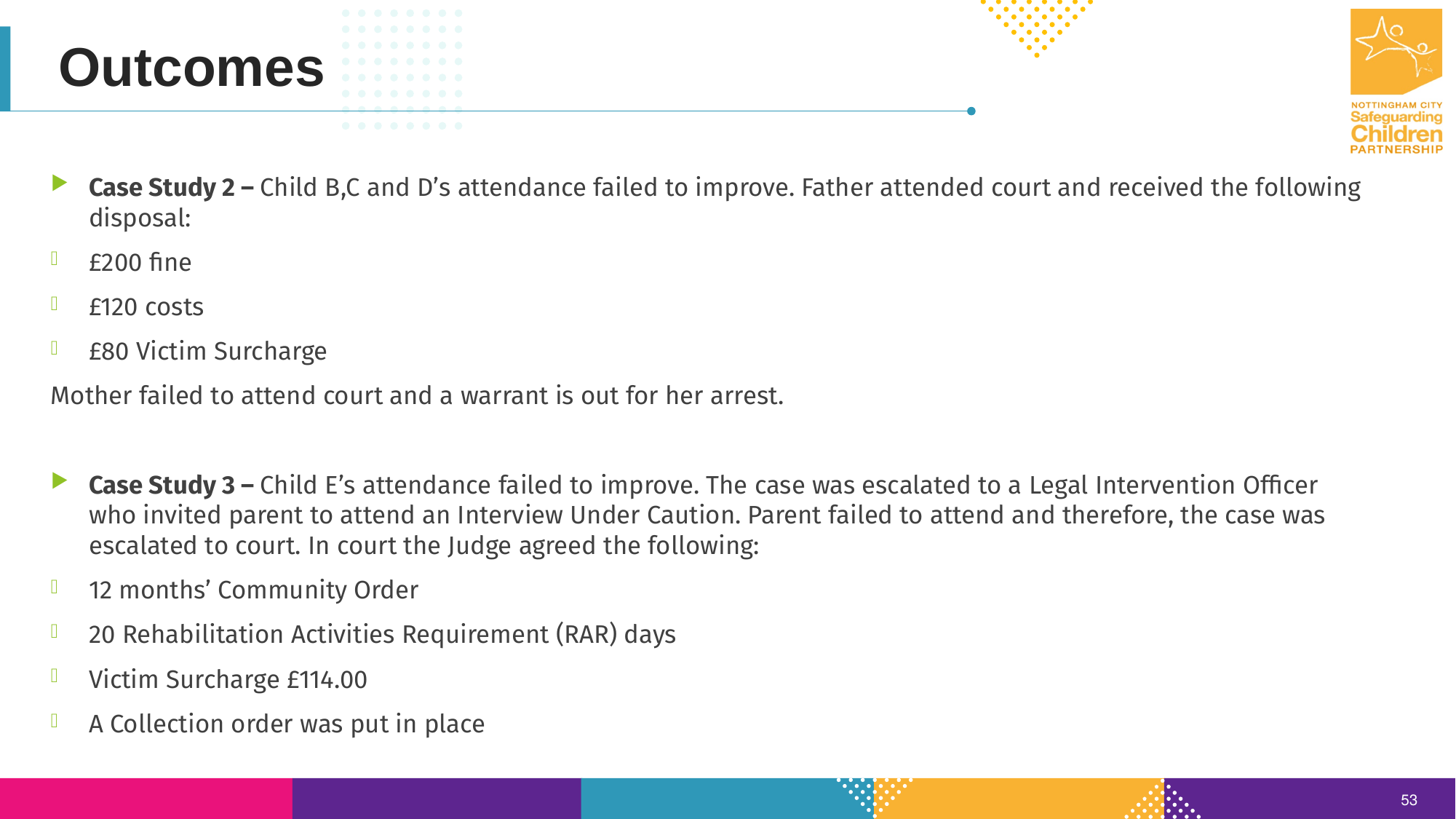

Outcomes

Case Study 2 – Child B,C and D’s attendance failed to improve. Father attended court and received the following disposal:
£200 fine
£120 costs
£80 Victim Surcharge
Mother failed to attend court and a warrant is out for her arrest.

Case Study 3 – Child E’s attendance failed to improve. The case was escalated to a Legal Intervention Officer who invited parent to attend an Interview Under Caution. Parent failed to attend and therefore, the case was escalated to court. In court the Judge agreed the following:
12 months’ Community Order
20 Rehabilitation Activities Requirement (RAR) days
Victim Surcharge £114.00
A Collection order was put in place